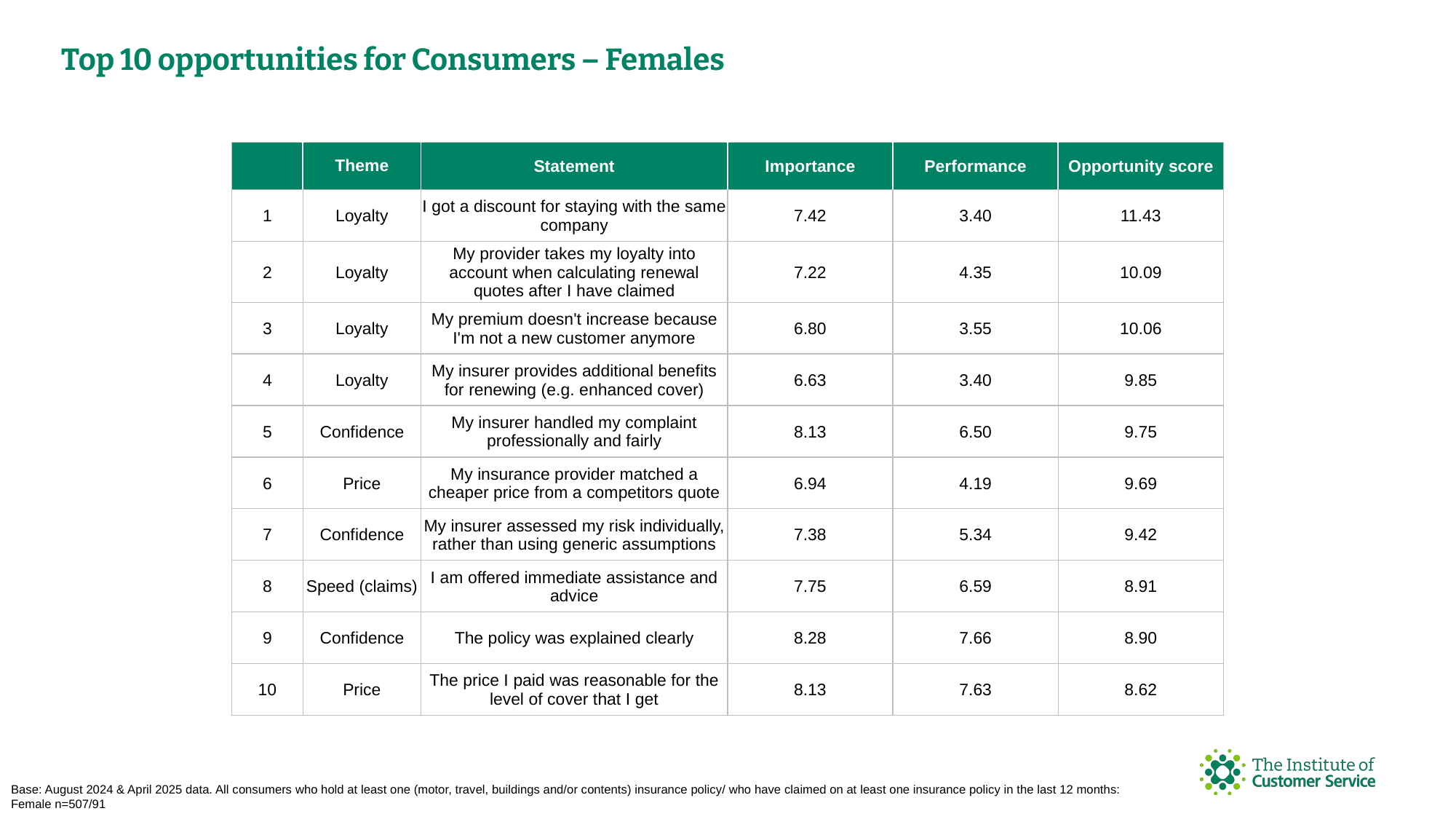

Top 10 opportunities for Consumers – Females
|  | Theme | Statement | Importance | Performance | Opportunity score |
| --- | --- | --- | --- | --- | --- |
| 1 | Loyalty | I got a discount for staying with the same company | 7.42 | 3.40 | 11.43 |
| 2 | Loyalty | My provider takes my loyalty into account when calculating renewal quotes after I have claimed | 7.22 | 4.35 | 10.09 |
| 3 | Loyalty | My premium doesn't increase because I'm not a new customer anymore | 6.80 | 3.55 | 10.06 |
| 4 | Loyalty | My insurer provides additional benefits for renewing (e.g. enhanced cover) | 6.63 | 3.40 | 9.85 |
| 5 | Confidence | My insurer handled my complaint professionally and fairly | 8.13 | 6.50 | 9.75 |
| 6 | Price | My insurance provider matched a cheaper price from a competitors quote | 6.94 | 4.19 | 9.69 |
| 7 | Confidence | My insurer assessed my risk individually, rather than using generic assumptions | 7.38 | 5.34 | 9.42 |
| 8 | Speed (claims) | I am offered immediate assistance and advice | 7.75 | 6.59 | 8.91 |
| 9 | Confidence | The policy was explained clearly | 8.28 | 7.66 | 8.90 |
| 10 | Price | The price I paid was reasonable for the level of cover that I get | 8.13 | 7.63 | 8.62 |
Base: August 2024 & April 2025 data. All consumers who hold at least one (motor, travel, buildings and/or contents) insurance policy/ who have claimed on at least one insurance policy in the last 12 months:
Female n=507/91